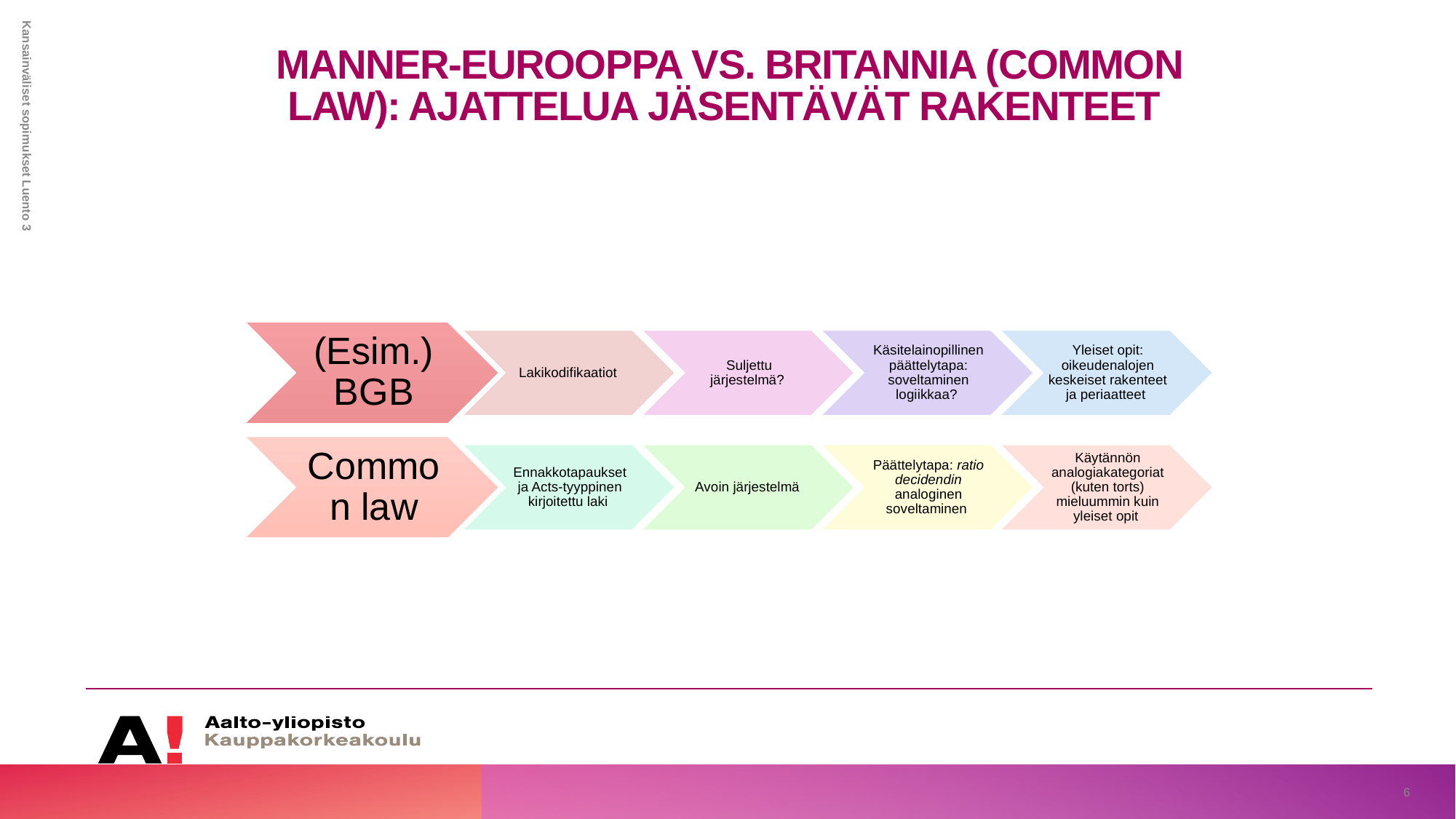

# Manner-Eurooppa vs. Britannia (common law): ajattelua jäsentävät rakenteet
(Esim.) BGB
Lakikodifikaatiot
Suljettu järjestelmä?
Käsitelainopillinen päättelytapa: soveltaminen logiikkaa?
Yleiset opit: oikeudenalojen keskeiset rakenteet ja periaatteet
Common law
Ennakkotapaukset ja Acts-tyyppinen kirjoitettu laki
Avoin järjestelmä
Päättelytapa: ratio decidendin analoginen soveltaminen
Käytännön analogiakategoriat (kuten torts) mieluummin kuin yleiset opit
Kansainväliset sopimukset Luento 3
6